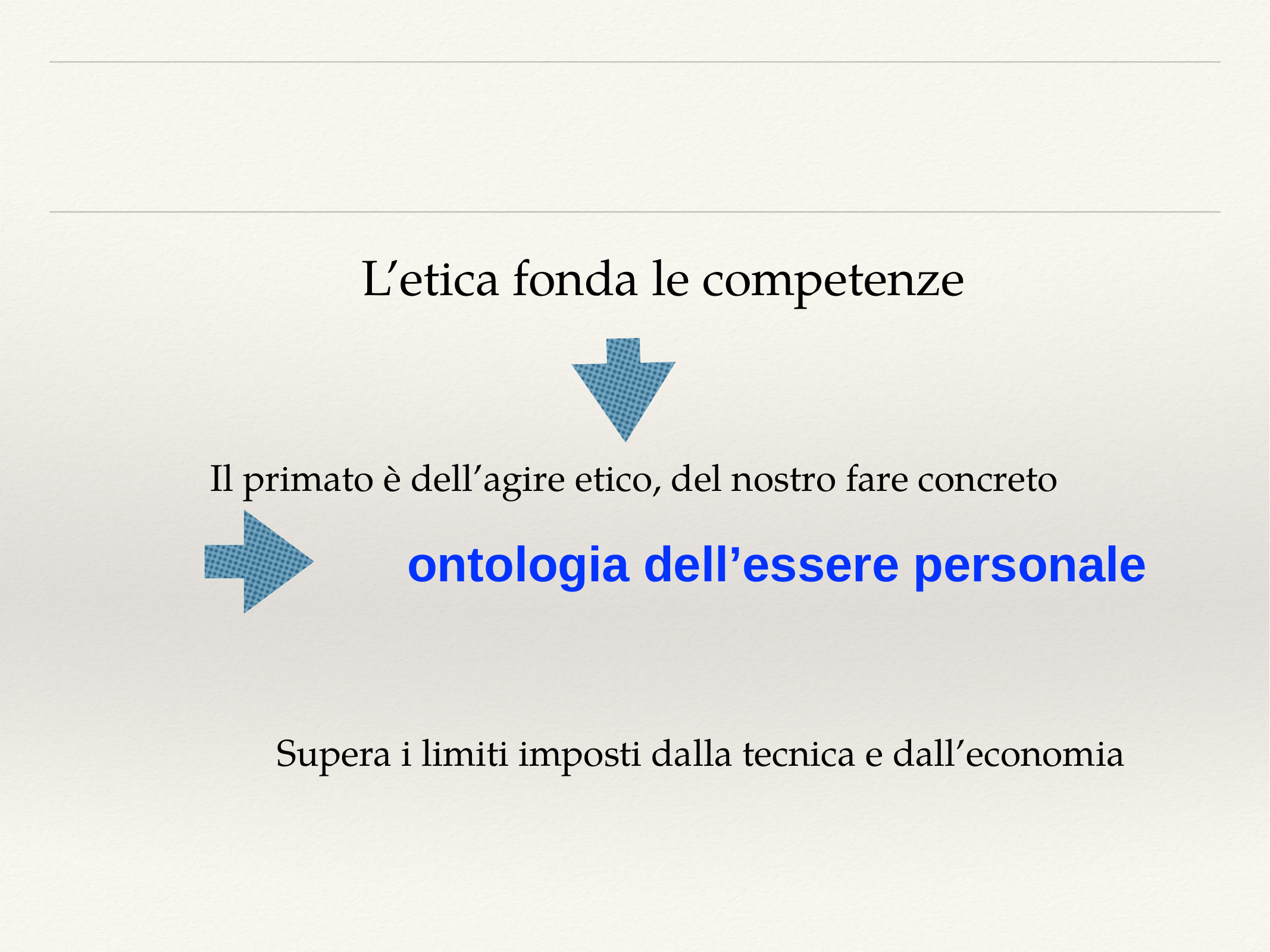

L’etica fonda le competenze

Il primato è dell’agire etico, del nostro fare concreto

ontologia dell’essere personale
Supera i limiti imposti dalla tecnica e dall’economia